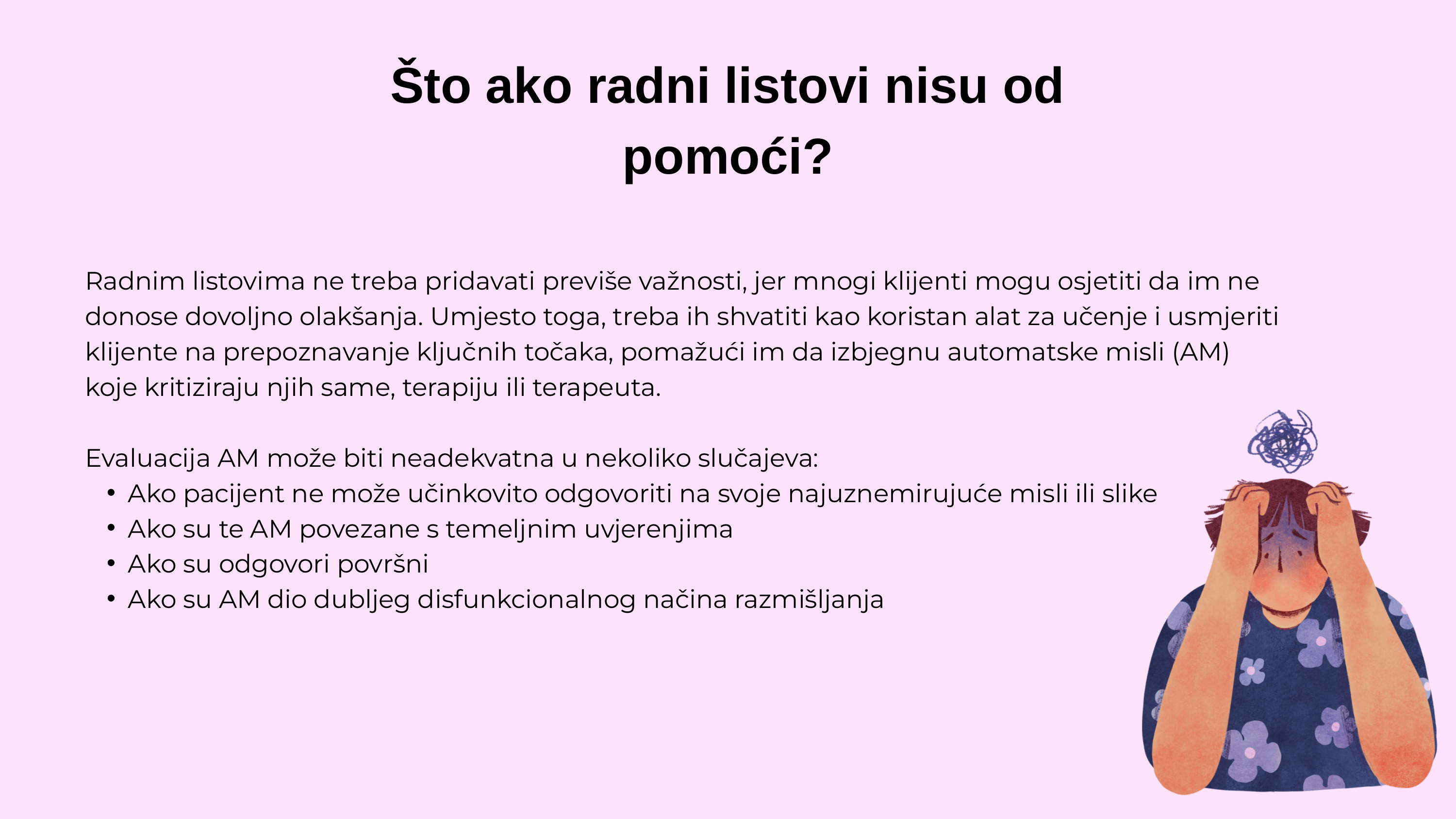

Što ako radni listovi nisu od pomoći?
Radnim listovima ne treba pridavati previše važnosti, jer mnogi klijenti mogu osjetiti da im ne donose dovoljno olakšanja. Umjesto toga, treba ih shvatiti kao koristan alat za učenje i usmjeriti klijente na prepoznavanje ključnih točaka, pomažući im da izbjegnu automatske misli (AM) koje kritiziraju njih same, terapiju ili terapeuta.

Evaluacija AM može biti neadekvatna u nekoliko slučajeva:
Ako pacijent ne može učinkovito odgovoriti na svoje najuznemirujuće misli ili slike
Ako su te AM povezane s temeljnim uvjerenjima
Ako su odgovori površni
Ako su AM dio dubljeg disfunkcionalnog načina razmišljanja